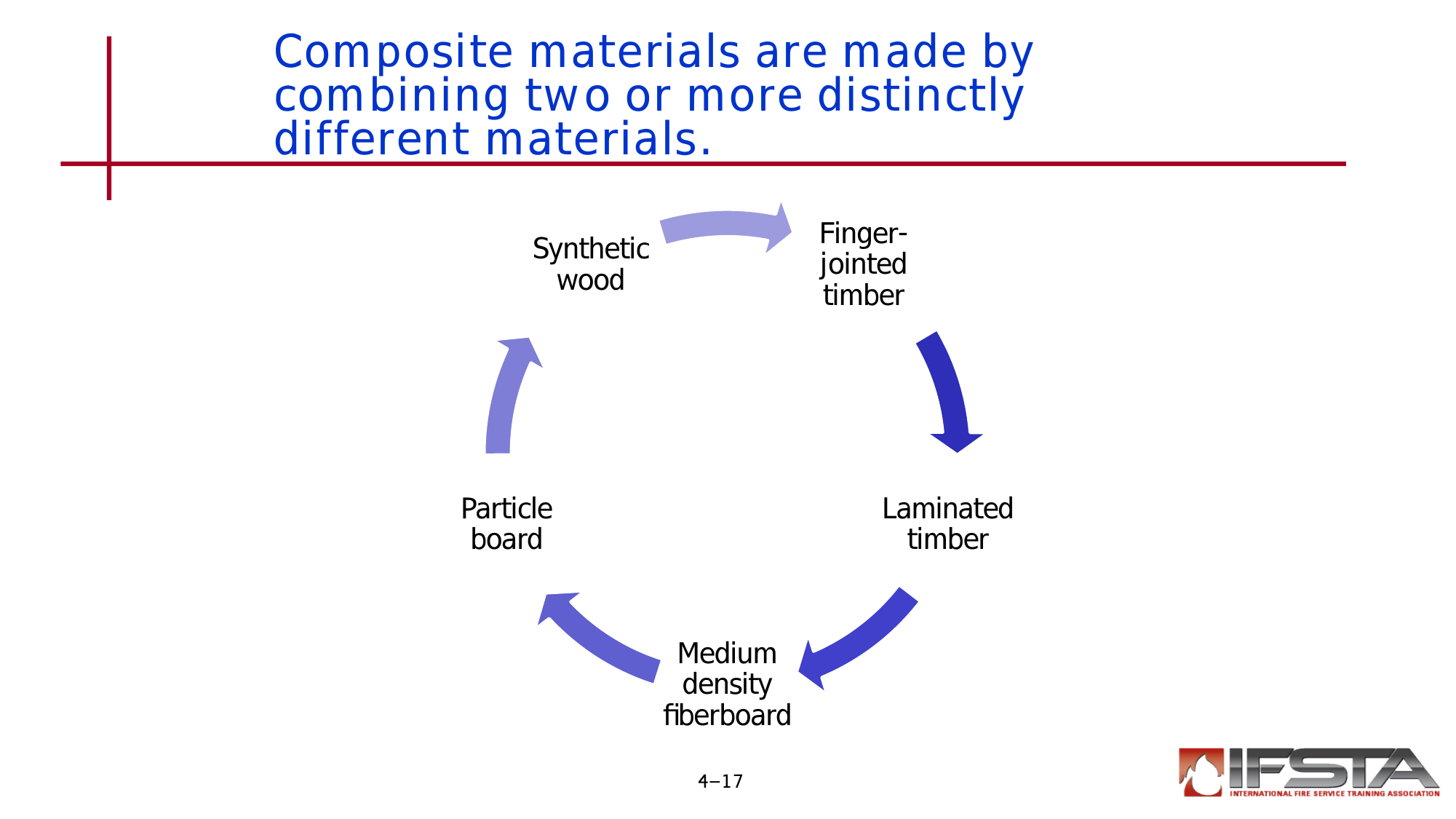

# Composite materials are made by combining two or more distinctly different materials.
Finger-jointed timber
Laminated timber
Medium density fiberboard
Particle board
Synthetic wood
4–17